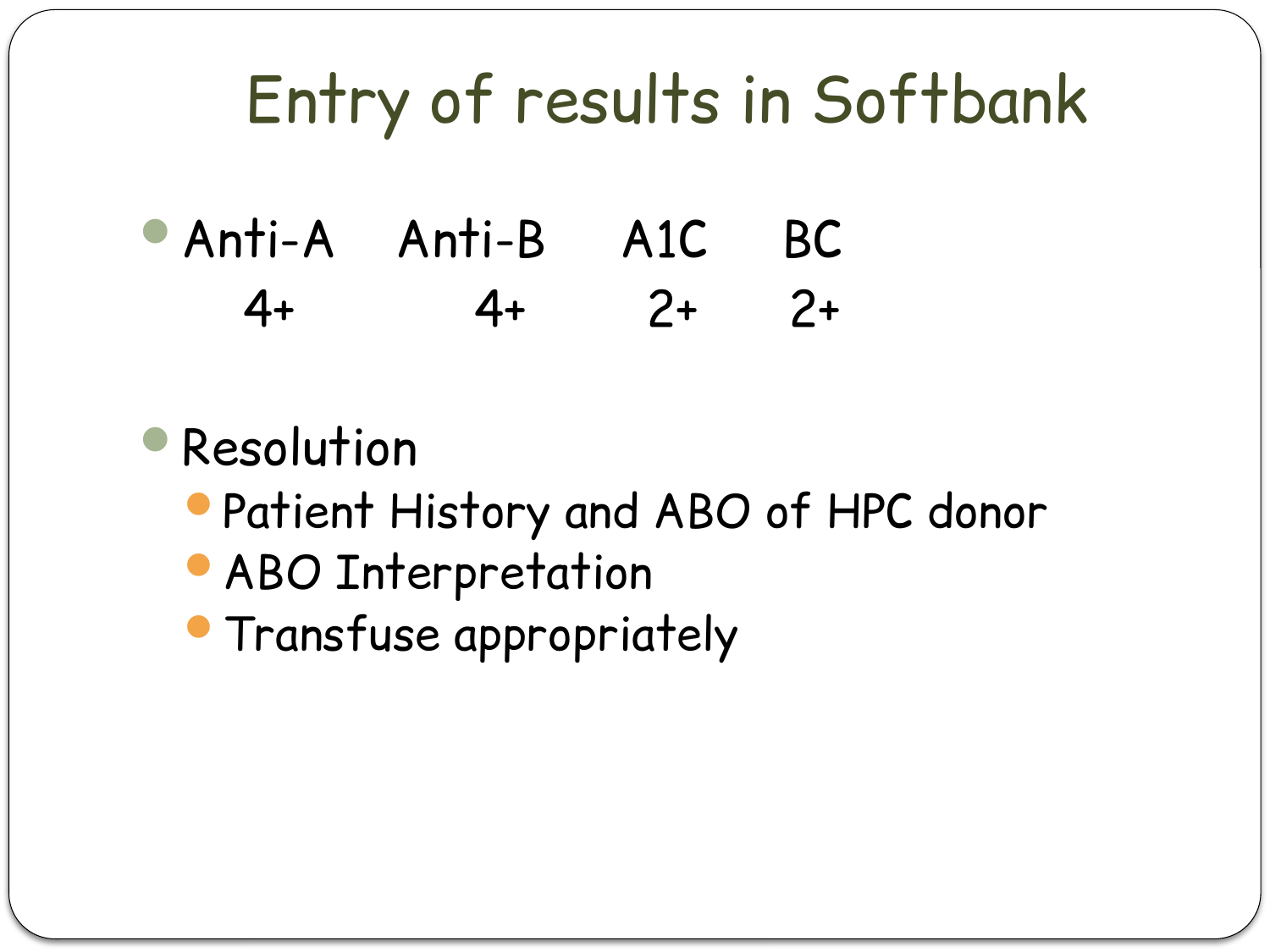

# Entry of results in Softbank
Anti-A    Anti-B     A1C     BC
       4+            4+        2+      2+

Resolution
Patient History and ABO of HPC donor
ABO Interpretation
Transfuse appropriately